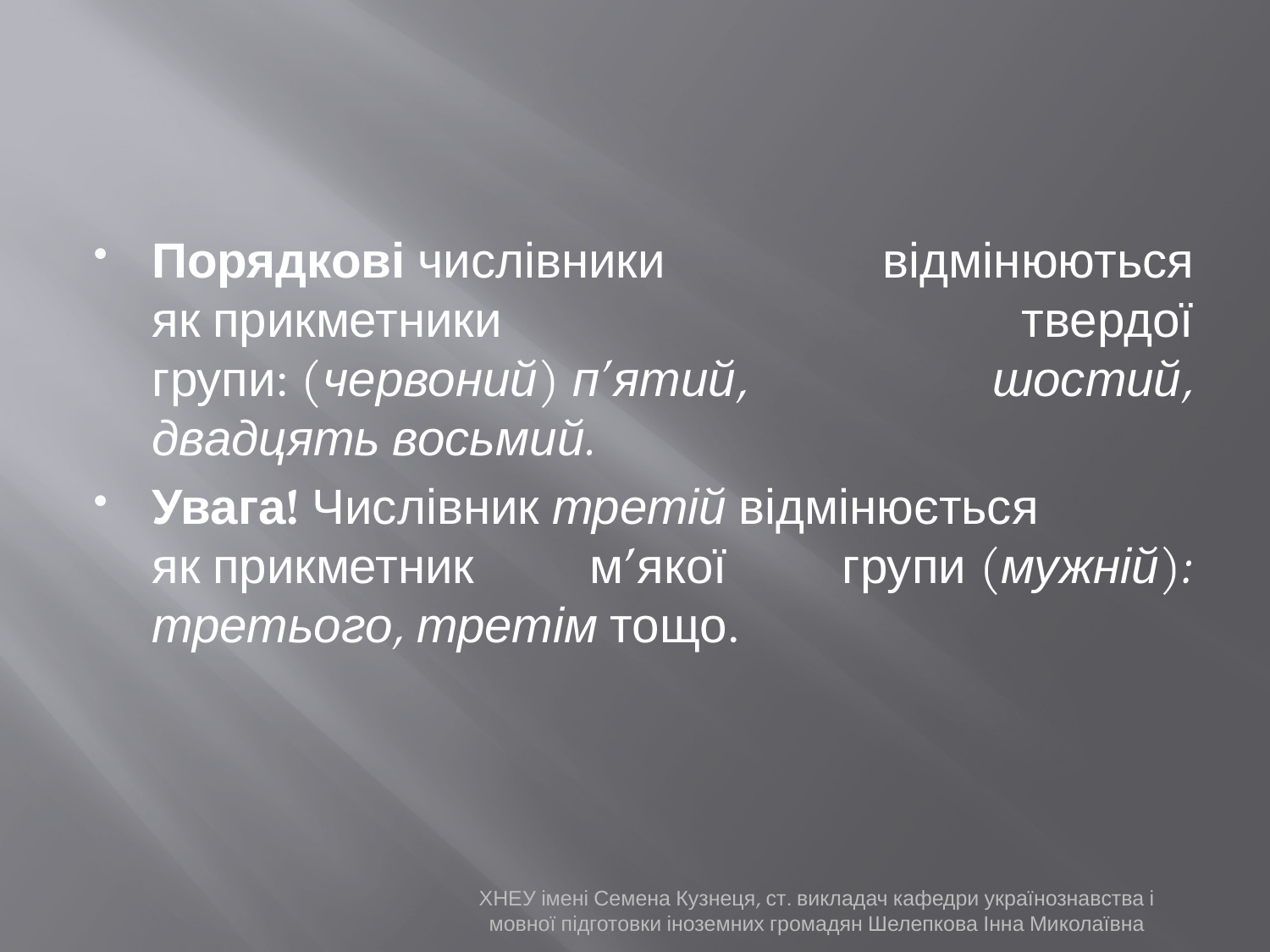

#
Порядкові числівники відмінюються як прикметники твердої групи: (червоний) п’ятий, шостий, двадцять восьмий.
Увага! Числівник третій відмінюється як прикметник м’якої групи (мужній): третього, третім тощо.

ХНЕУ імені Семена Кузнеця, ст. викладач кафедри українознавства і мовної підготовки іноземних громадян Шелепкова Інна Миколаївна